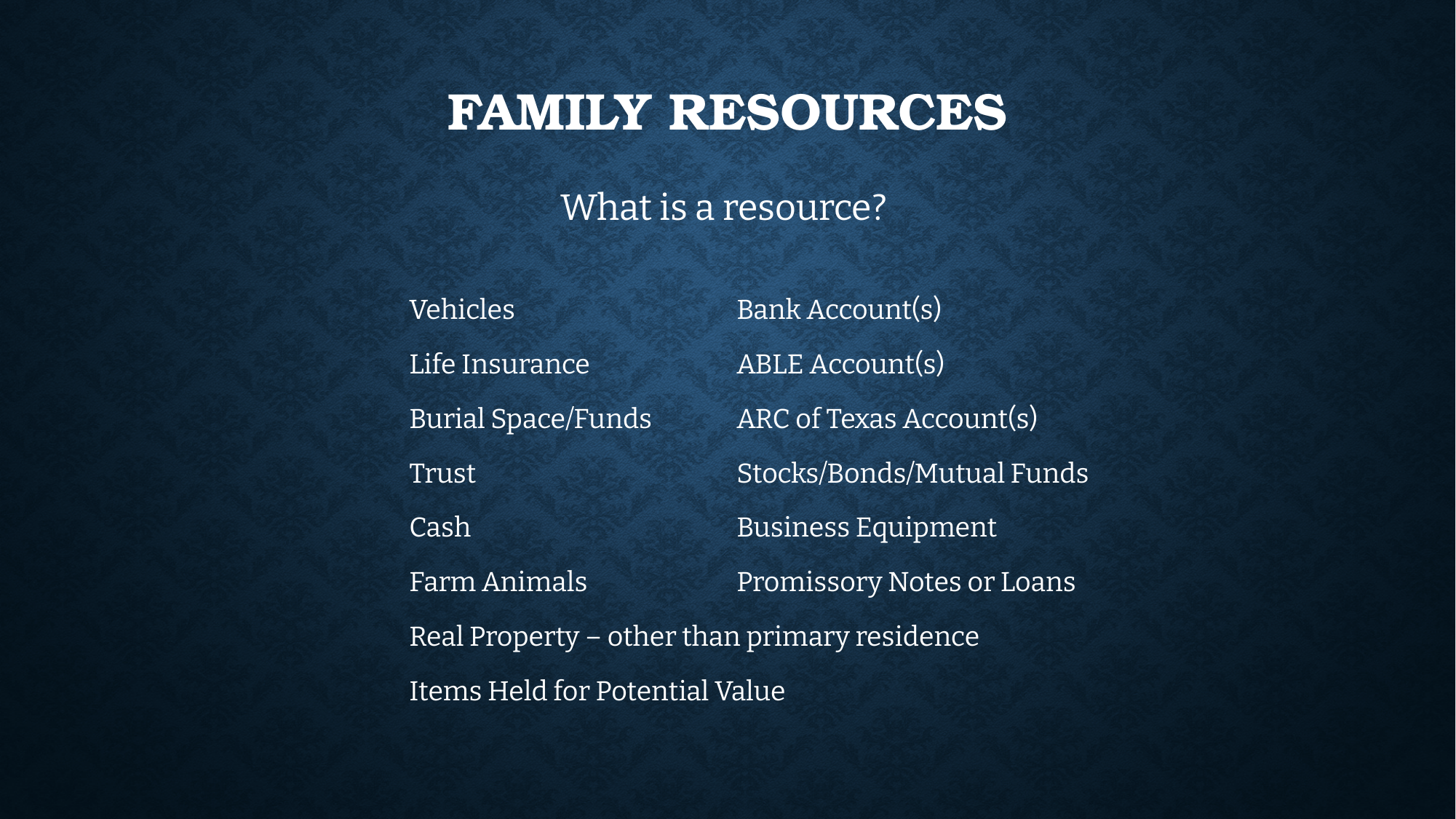

# Family resources
What is a resource?
Vehicles			Bank Account(s)
Life Insurance  		ABLE Account(s)
Burial Space/Funds	ARC of Texas Account(s)
Trust			Stocks/Bonds/Mutual Funds
Cash			Business Equipment
Farm Animals		Promissory Notes or Loans
Real Property – other than primary residence
Items Held for Potential Value